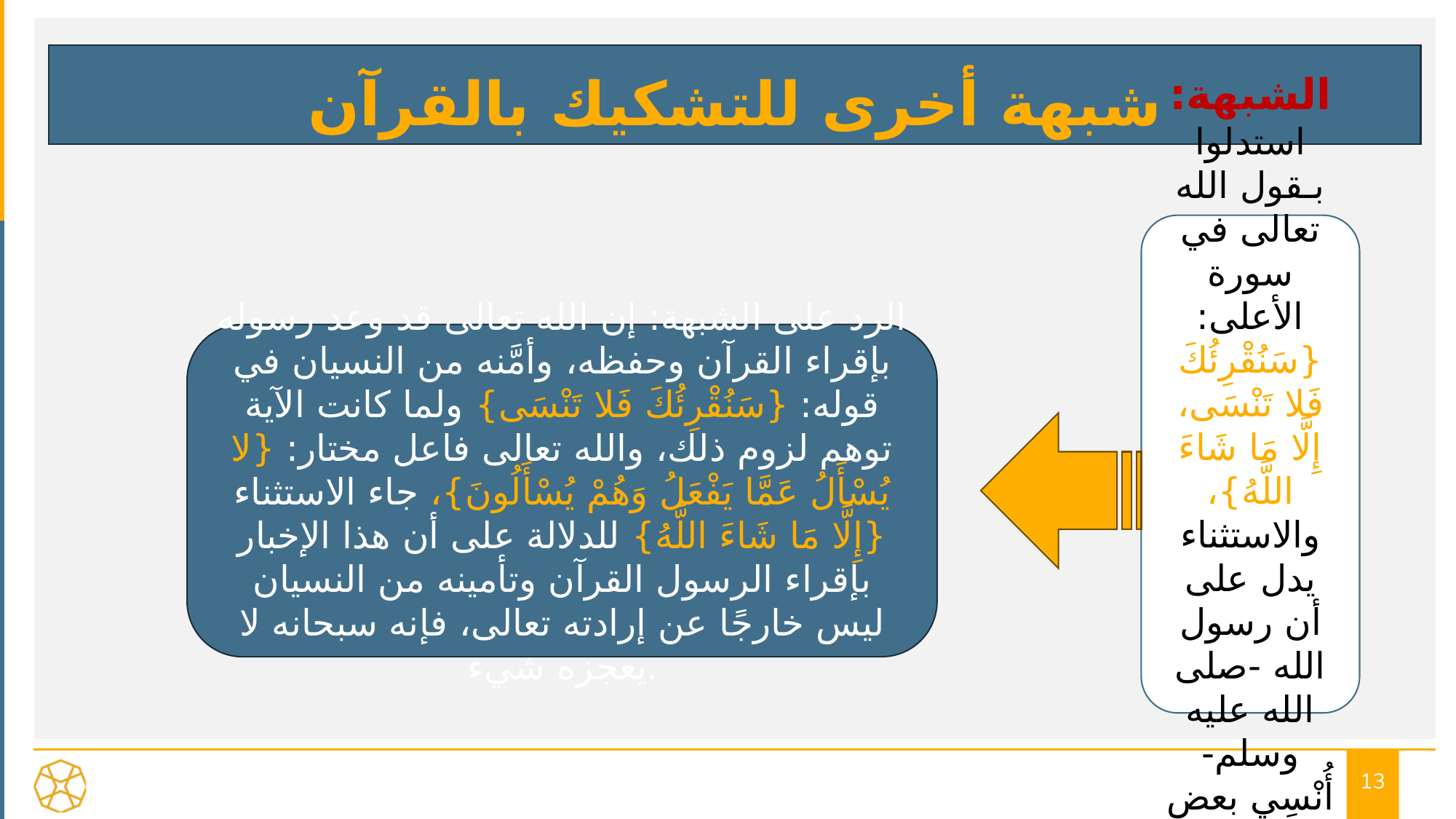

# شبهة أخرى للتشكيك بالقرآن
الشبهة: استدلوا بـقول الله تعالى في سورة الأعلى: {سَنُقْرِئُكَ فَلا تَنْسَى، إِلَّا مَا شَاءَ اللَّهُ}، والاستثناء يدل على أن رسول الله -صلى الله عليه وسلم- أُنْسِي بعض الآيات.
الرد على الشبهة: إن الله تعالى قد وعد رسوله بإقراء القرآن وحفظه، وأمَّنه من النسيان في قوله: {سَنُقْرِئُكَ فَلا تَنْسَى} ولما كانت الآية توهم لزوم ذلك، والله تعالى فاعل مختار: {لا يُسْأَلُ عَمَّا يَفْعَلُ وَهُمْ يُسْأَلُونَ}، جاء الاستثناء {إِلَّا مَا شَاءَ اللَّهُ} للدلالة على أن هذا الإخبار بإقراء الرسول القرآن وتأمينه من النسيان ليس خارجًا عن إرادته تعالى، فإنه سبحانه لا يعجزه شيء.

13